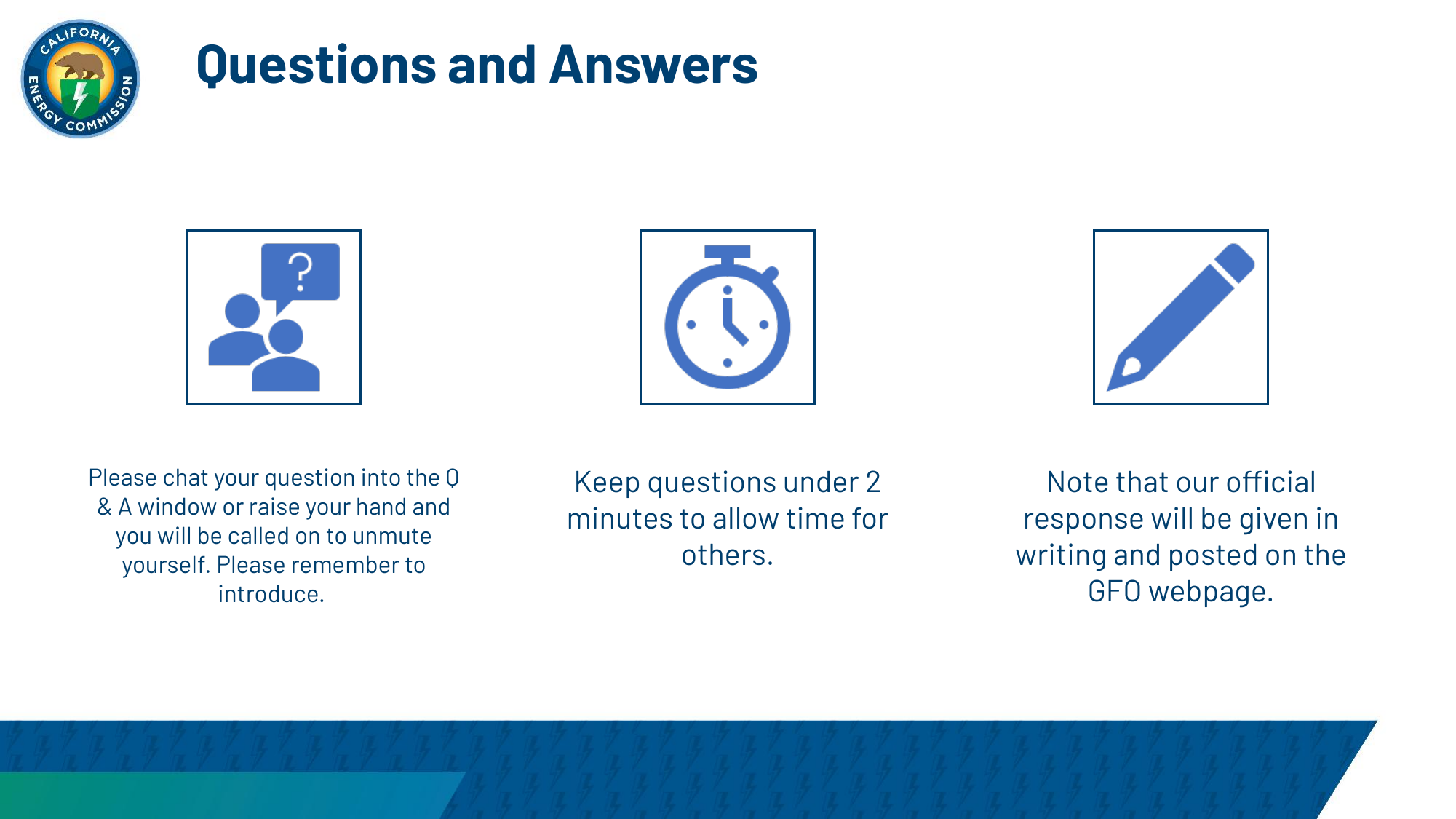

Questions and Answers
Please chat your question into the Q & A window or raise your hand and you will be called on to unmute yourself. Please remember to introduce.
Keep questions under 2 minutes to allow time for others.
Note that our official response will be given in writing and posted on the GFO webpage.